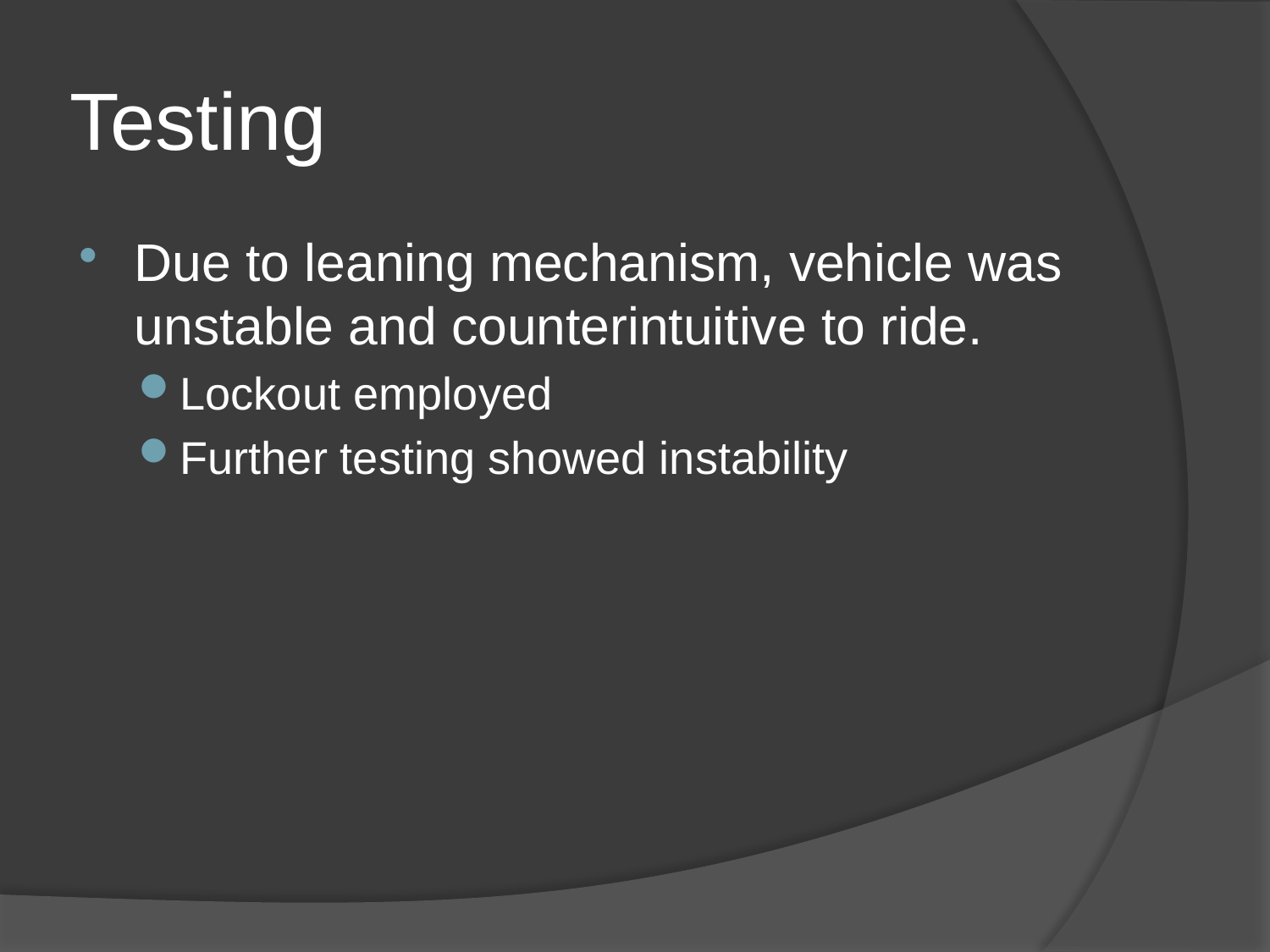

# Testing
Due to leaning mechanism, vehicle was unstable and counterintuitive to ride.
Lockout employed
Further testing showed instability